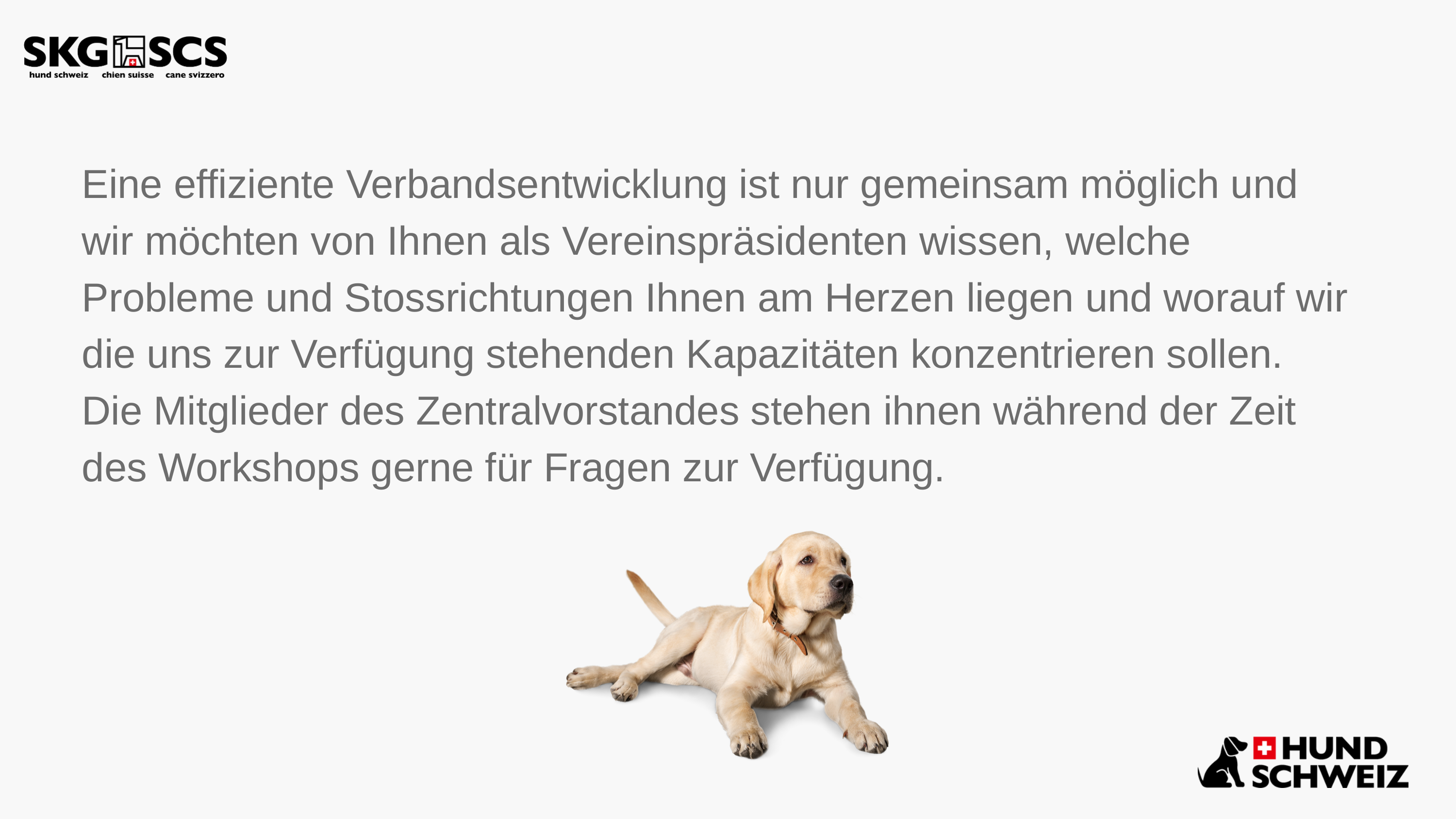

Eine effiziente Verbandsentwicklung ist nur gemeinsam möglich und wir möchten von Ihnen als Vereinspräsidenten wissen, welche Probleme und Stossrichtungen Ihnen am Herzen liegen und worauf wir die uns zur Verfügung stehenden Kapazitäten konzentrieren sollen.
Die Mitglieder des Zentralvorstandes stehen ihnen während der Zeit des Workshops gerne für Fragen zur Verfügung.